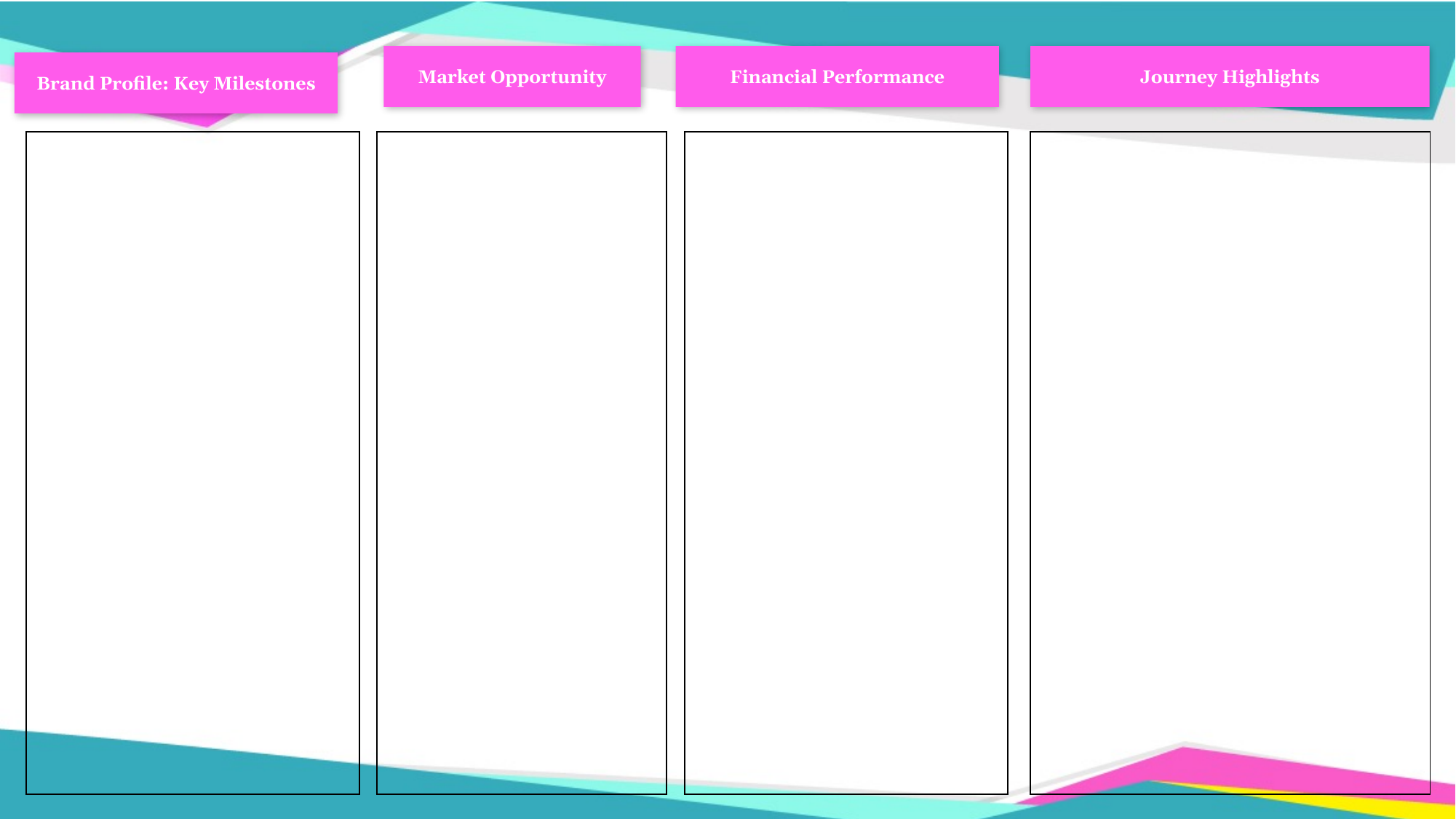

Market Opportunity
Financial Performance
Journey Highlights
Brand Profile: Key Milestones
|  |
| --- |
|  |
| --- |
|  |
| --- |
|  |
| --- |